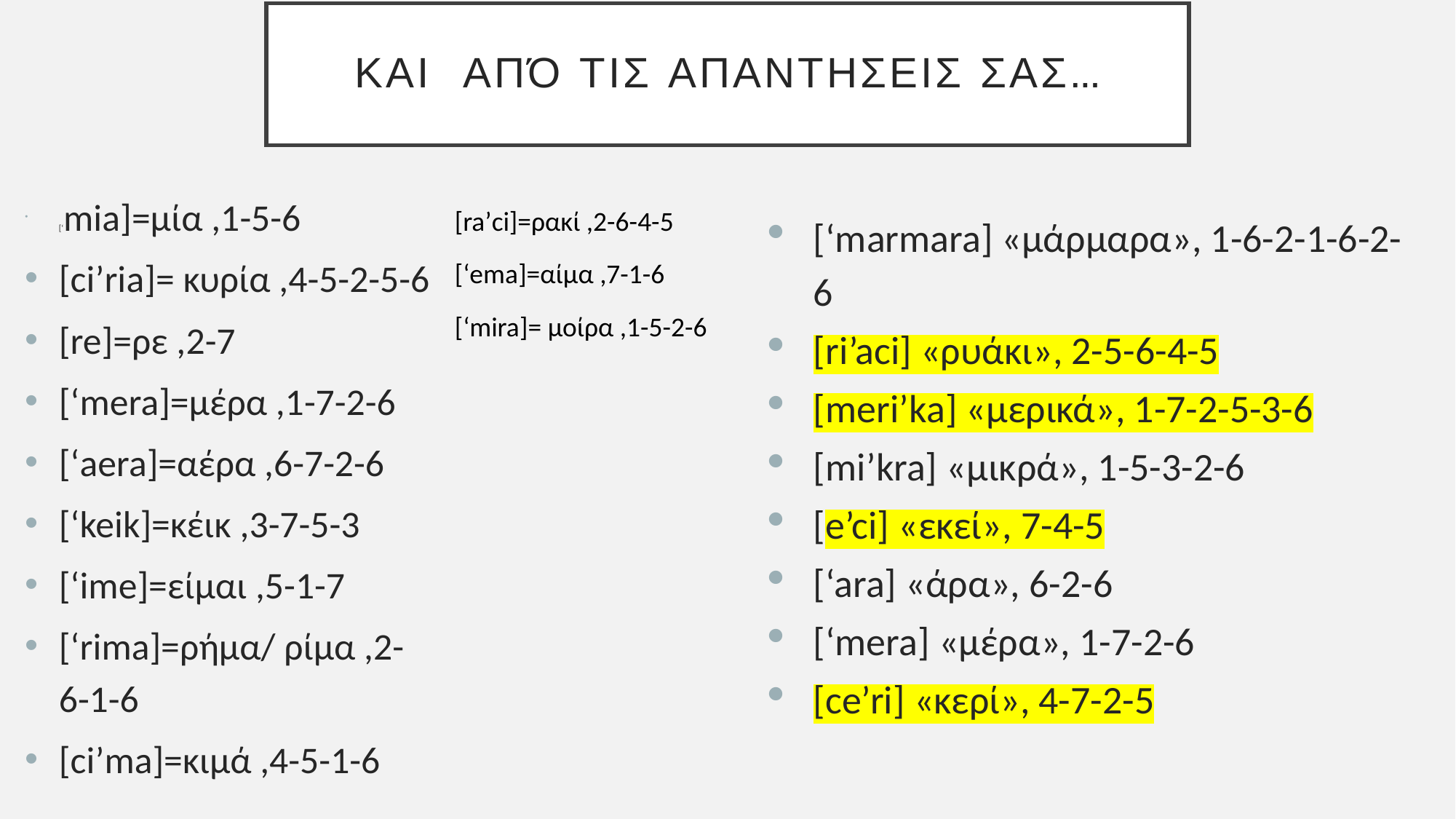

# Και  από τισ απαντησεισ σας…
[‘mia]=μία ,1-5-6
[ci’ria]= κυρία ,4-5-2-5-6
[re]=ρε ,2-7
[‘mera]=μέρα ,1-7-2-6
[‘aera]=αέρα ,6-7-2-6
[‘keik]=κέικ ,3-7-5-3
[‘ime]=είμαι ,5-1-7
[‘rima]=ρήμα/ ρίμα ,2-6-1-6
[ci’ma]=κιμά ,4-5-1-6

[ra’ci]=ρακί ,2-6-4-5
[‘ema]=αίμα ,7-1-6
[‘mira]= μοίρα ,1-5-2-6

[‘marmara] «μάρμαρα», 1-6-2-1-6-2-6
[ri’aci] «ρυάκι», 2-5-6-4-5
[meri’ka] «μερικά», 1-7-2-5-3-6
[mi’kra] «μικρά», 1-5-3-2-6
[e’ci] «εκεί», 7-4-5
[‘ara] «άρα», 6-2-6
[‘mera] «μέρα», 1-7-2-6
[ce’ri] «κερί», 4-7-2-5